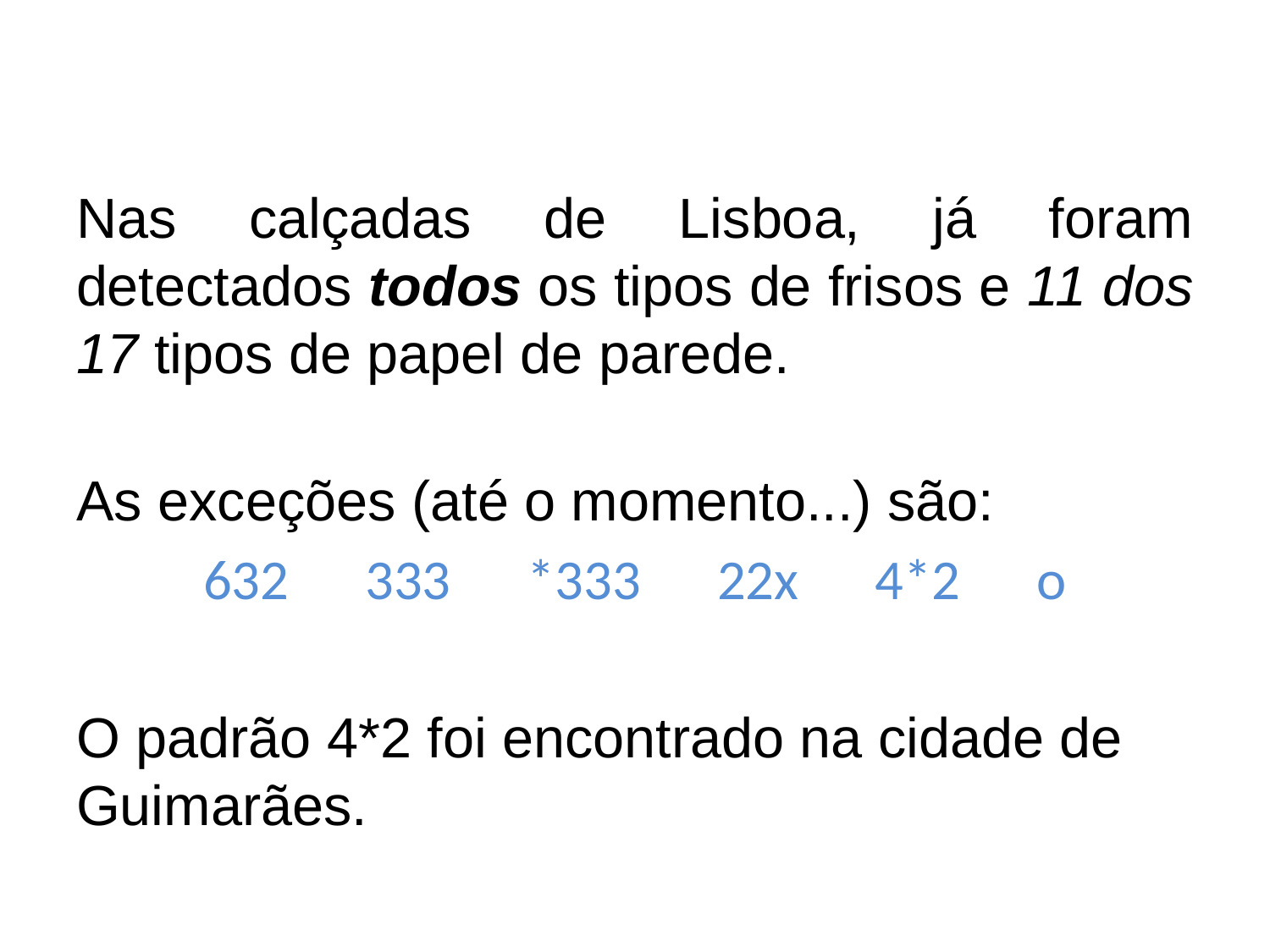

Nas calçadas de Lisboa, já foram detectados todos os tipos de frisos e 11 dos 17 tipos de papel de parede.
 
As exceções (até o momento...) são:
      333      *333      22x      4*2      o

O padrão 4*2 foi encontrado na cidade de Guimarães.